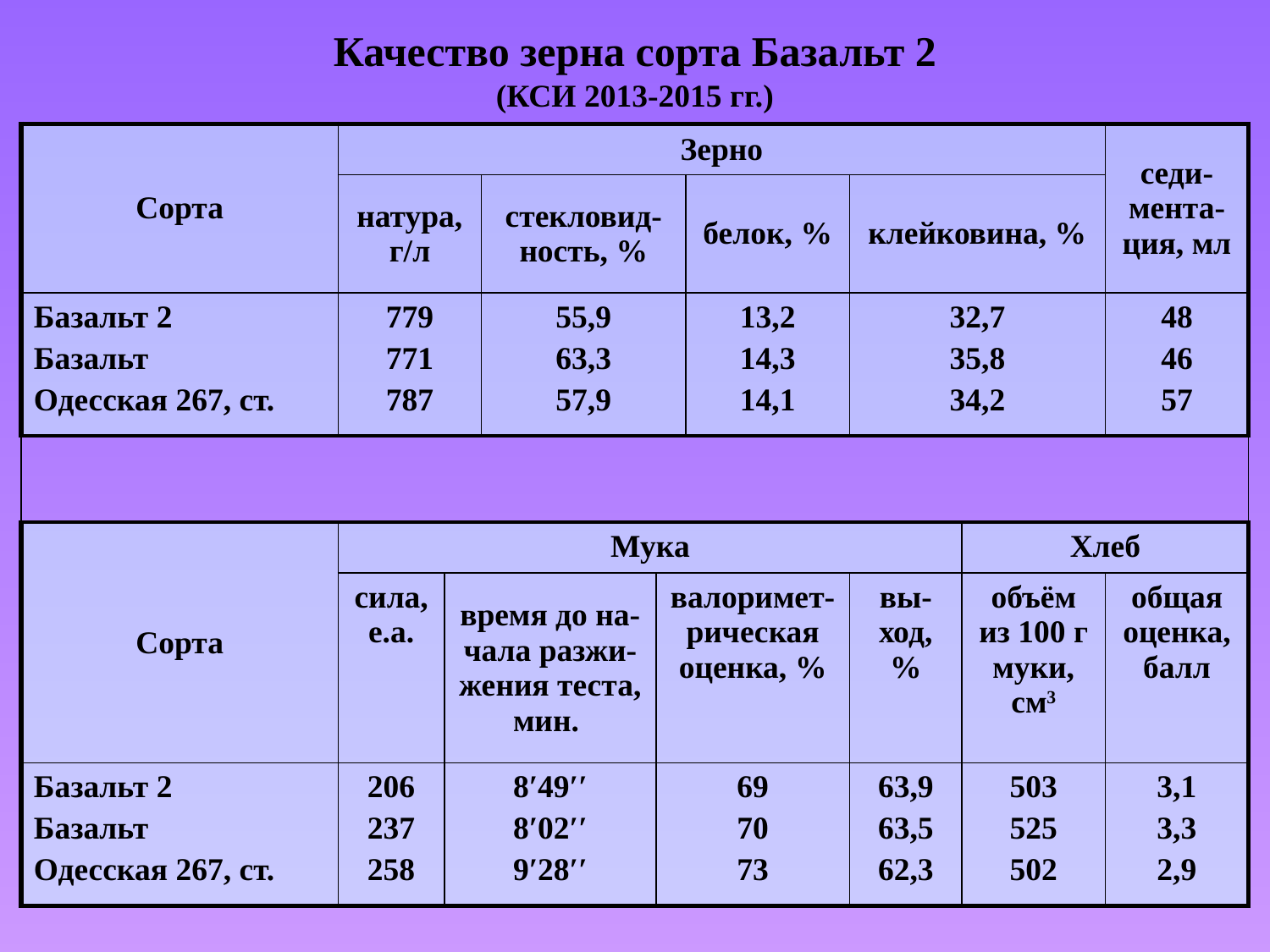

# Качество зерна сорта Базальт 2 (КСИ 2013-2015 гг.)
| Сорта | Зерно |  |  |  |  |  |  | седи-мента-ция, мл |
| --- | --- | --- | --- | --- | --- | --- | --- | --- |
|  | натура, г/л |  | стекловид-ность, % |  | белок, % | клейковина, % |  |  |
| Базальт 2 Базальт Одесская 267, ст. | 779 771 787 |  | 55,9 63,3 57,9 |  | 13,2 14,3 14,1 | 32,7 35,8 34,2 |  | 48 46 57 |
|  |  |  |  |  |  |  |  |  |
| Сорта | Мука |  |  |  |  |  | Хлеб |  |
|  | сила, е.а. | время до на-чала разжи-жения теста, мин. |  | валоримет- рическая оценка, % |  | вы-ход, % | объём из 100 г муки, см3 | общая оценка, балл |
| Базальт 2 Базальт Одесская 267, ст. | 206 237 258 | 8′49′′ 8′02′′ 9′28′′ |  | 69 70 73 |  | 63,9 63,5 62,3 | 503 525 502 | 3,1 3,3 2,9 |